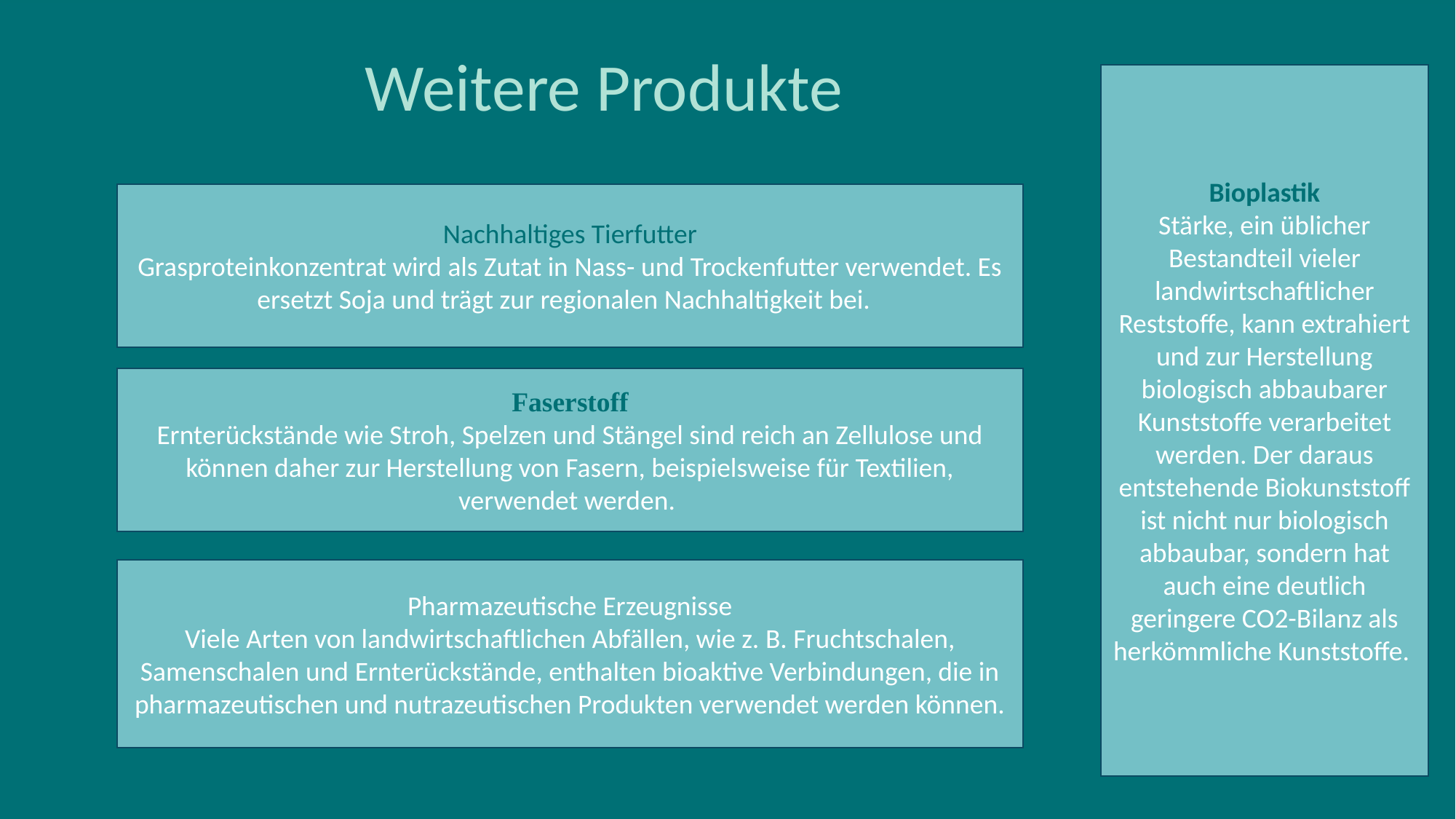

Weitere Produkte
Bioplastik
Stärke, ein üblicher Bestandteil vieler landwirtschaftlicher Reststoffe, kann extrahiert und zur Herstellung biologisch abbaubarer Kunststoffe verarbeitet werden. Der daraus entstehende Biokunststoff ist nicht nur biologisch abbaubar, sondern hat auch eine deutlich geringere CO2-Bilanz als herkömmliche Kunststoffe.
Nachhaltiges Tierfutter
Grasproteinkonzentrat wird als Zutat in Nass- und Trockenfutter verwendet. Es ersetzt Soja und trägt zur regionalen Nachhaltigkeit bei.
Faserstoff
Ernterückstände wie Stroh, Spelzen und Stängel sind reich an Zellulose und können daher zur Herstellung von Fasern, beispielsweise für Textilien, verwendet werden.
BIOØKONOMI
Pharmazeutische Erzeugnisse
Viele Arten von landwirtschaftlichen Abfällen, wie z. B. Fruchtschalen, Samenschalen und Ernterückstände, enthalten bioaktive Verbindungen, die in pharmazeutischen und nutrazeutischen Produkten verwendet werden können.